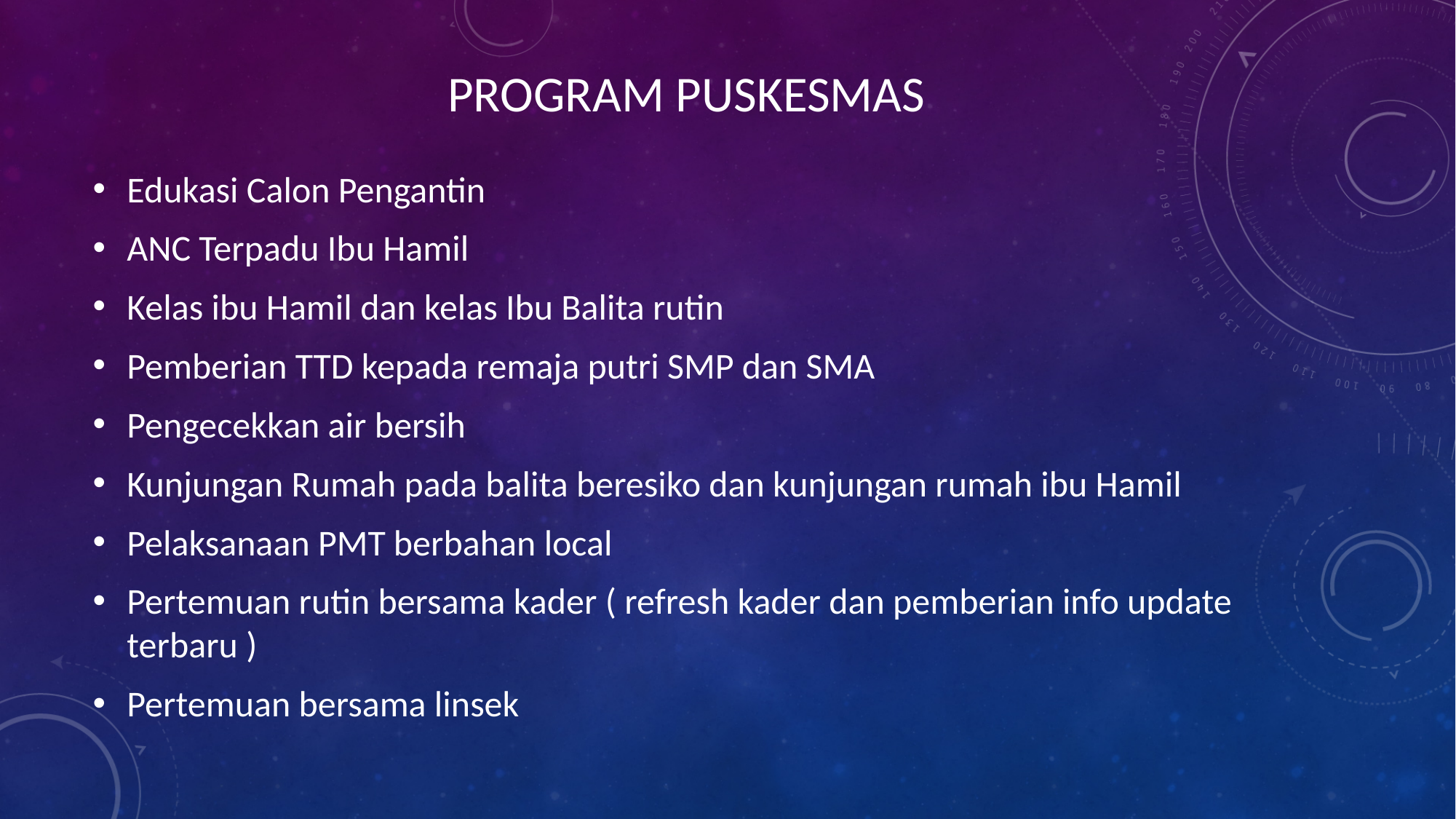

# PROGRAM PUSKESMAS
Edukasi Calon Pengantin
ANC Terpadu Ibu Hamil
Kelas ibu Hamil dan kelas Ibu Balita rutin
Pemberian TTD kepada remaja putri SMP dan SMA
Pengecekkan air bersih
Kunjungan Rumah pada balita beresiko dan kunjungan rumah ibu Hamil
Pelaksanaan PMT berbahan local
Pertemuan rutin bersama kader ( refresh kader dan pemberian info update terbaru )
Pertemuan bersama linsek